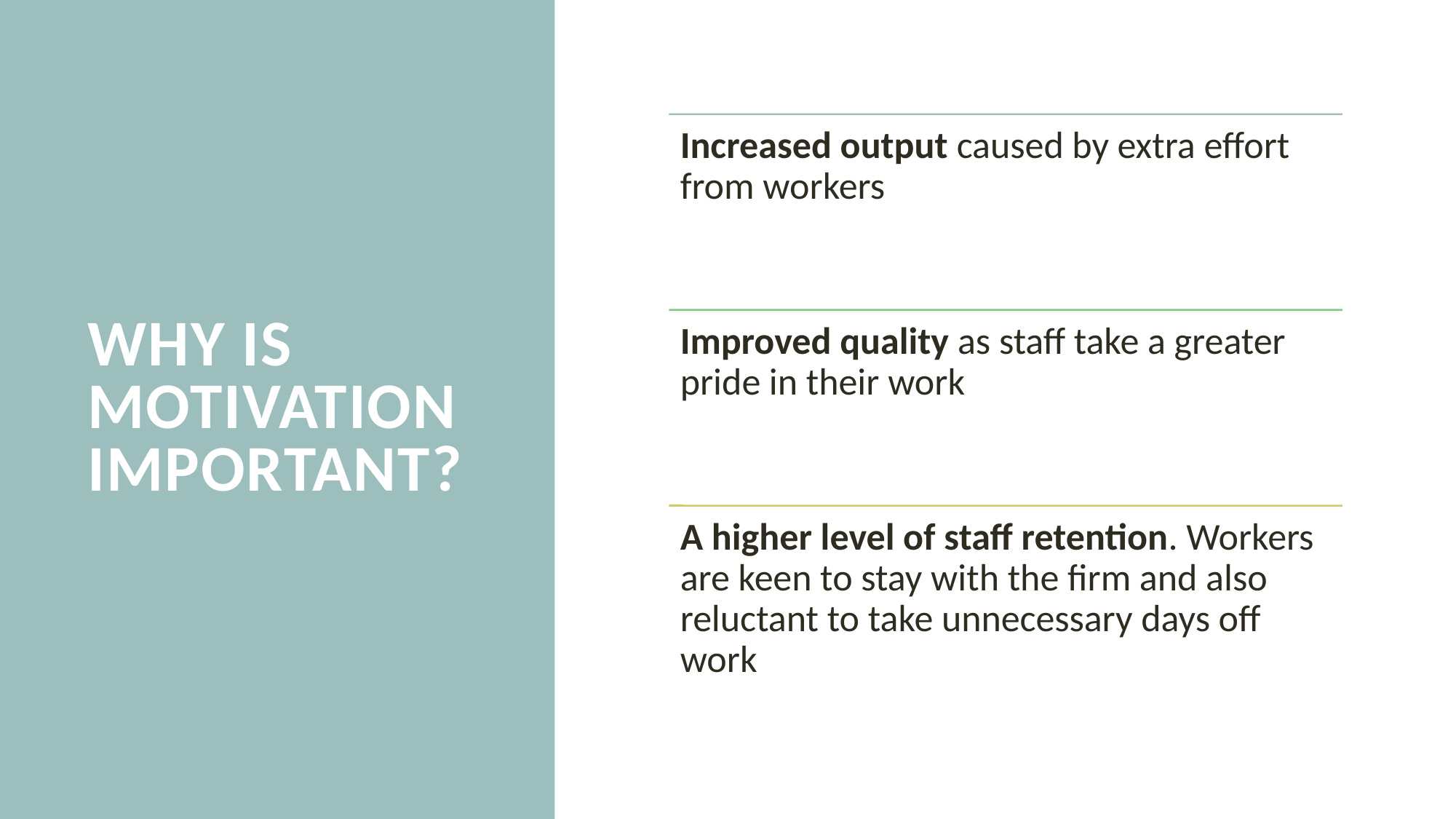

# why is Motivation important?
Increased output caused by extra effort from workers
Improved quality as staff take a greater pride in their work
A higher level of staff retention. Workers are keen to stay with the firm and also reluctant to take unnecessary days off work